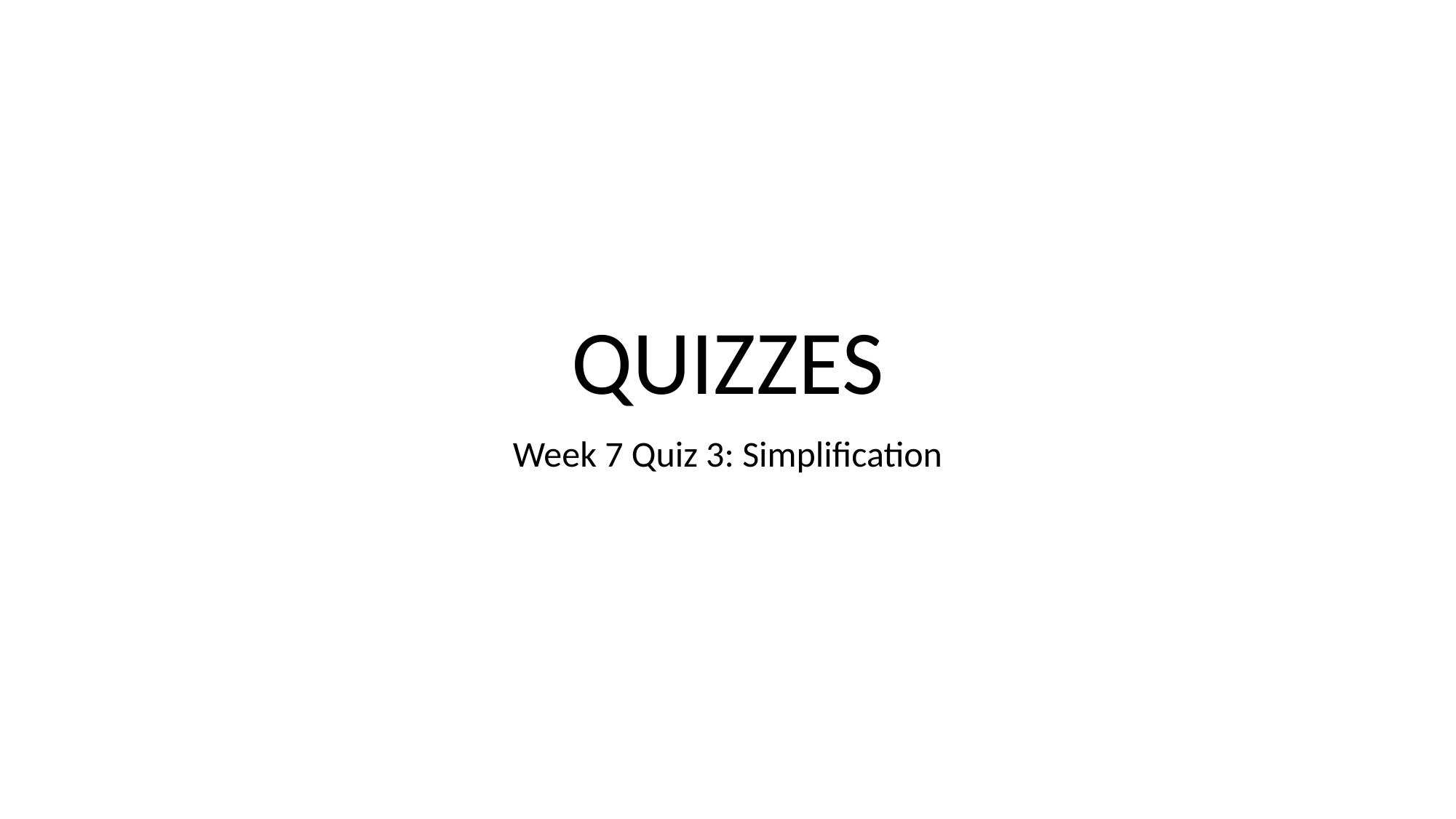

# QUIZZES
Week 7 Quiz 3: Simplification